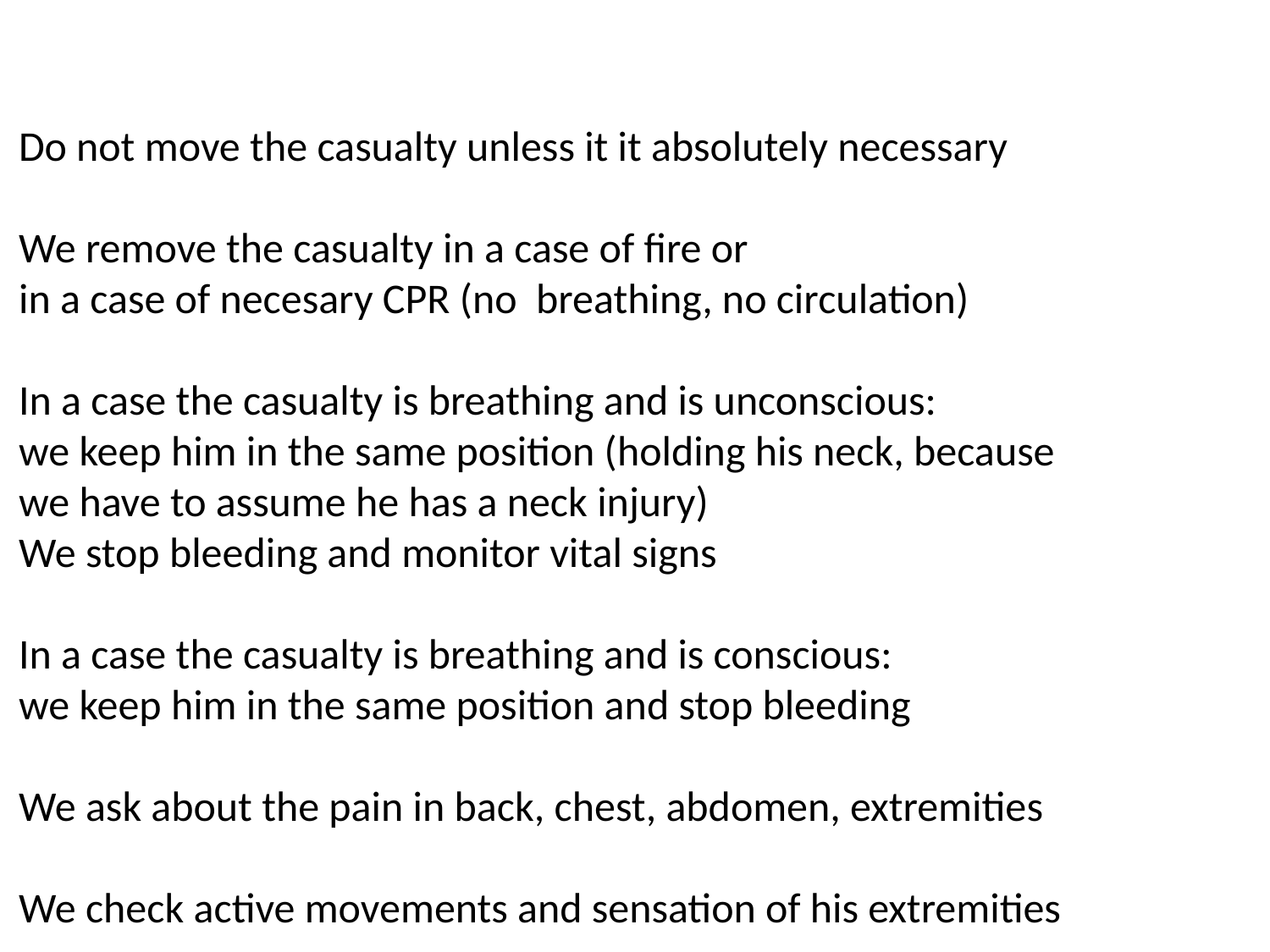

Do not move the casualty unless it it absolutely necessary

We remove the casualty in a case of fire or
in a case of necesary CPR (no  breathing, no circulation)

In a case the casualty is breathing and is unconscious:
we keep him in the same position (holding his neck, because
we have to assume he has a neck injury)
We stop bleeding and monitor vital signs

In a case the casualty is breathing and is conscious:
we keep him in the same position and stop bleeding

We ask about the pain in back, chest, abdomen, extremities

We check active movements and sensation of his extremities